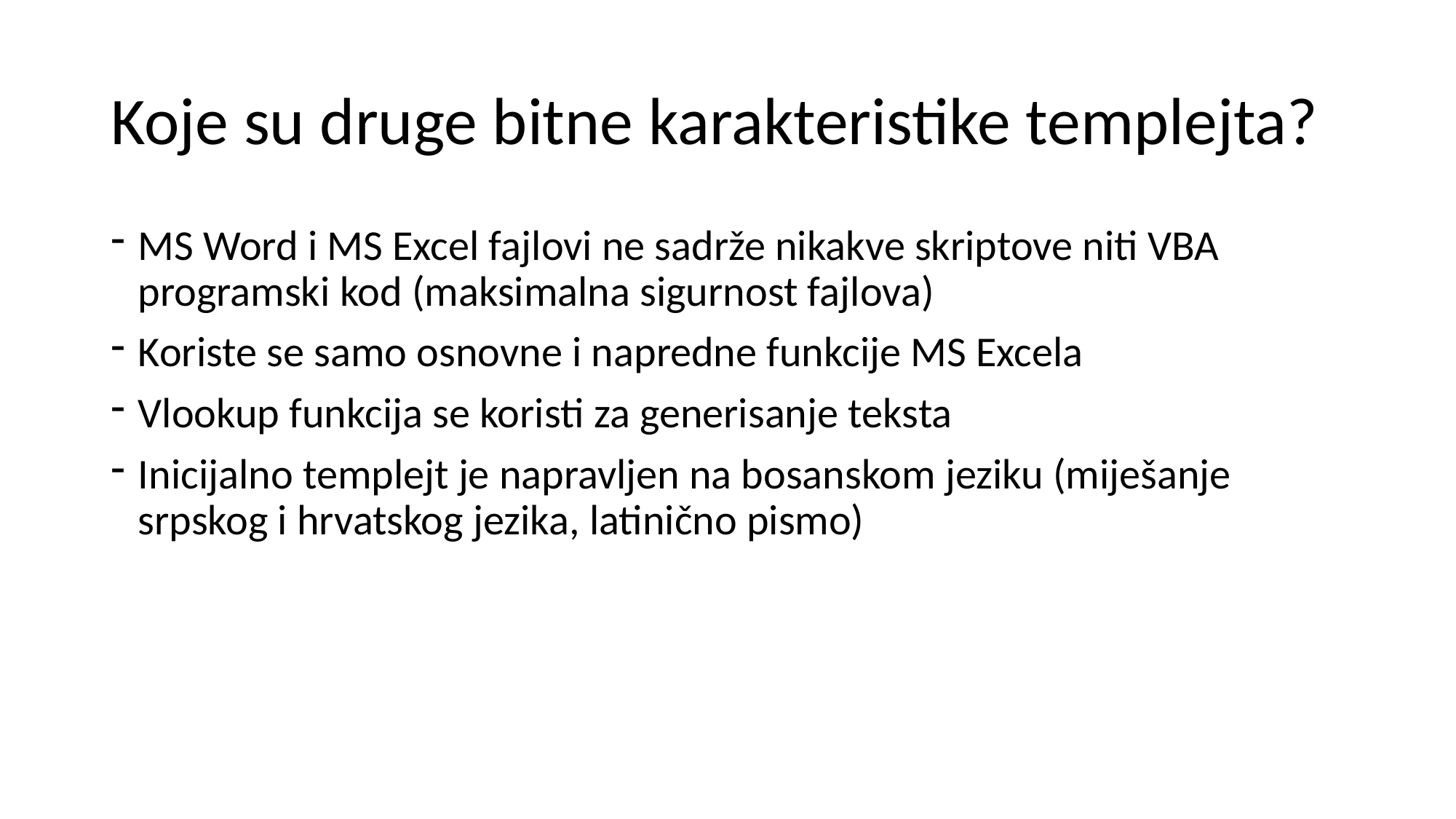

# Koje su druge bitne karakteristike templejta?
MS Word i MS Excel fajlovi ne sadrže nikakve skriptove niti VBA programski kod (maksimalna sigurnost fajlova)
Koriste se samo osnovne i napredne funkcije MS Excela
Vlookup funkcija se koristi za generisanje teksta
Inicijalno templejt je napravljen na bosanskom jeziku (miješanje srpskog i hrvatskog jezika, latinično pismo)